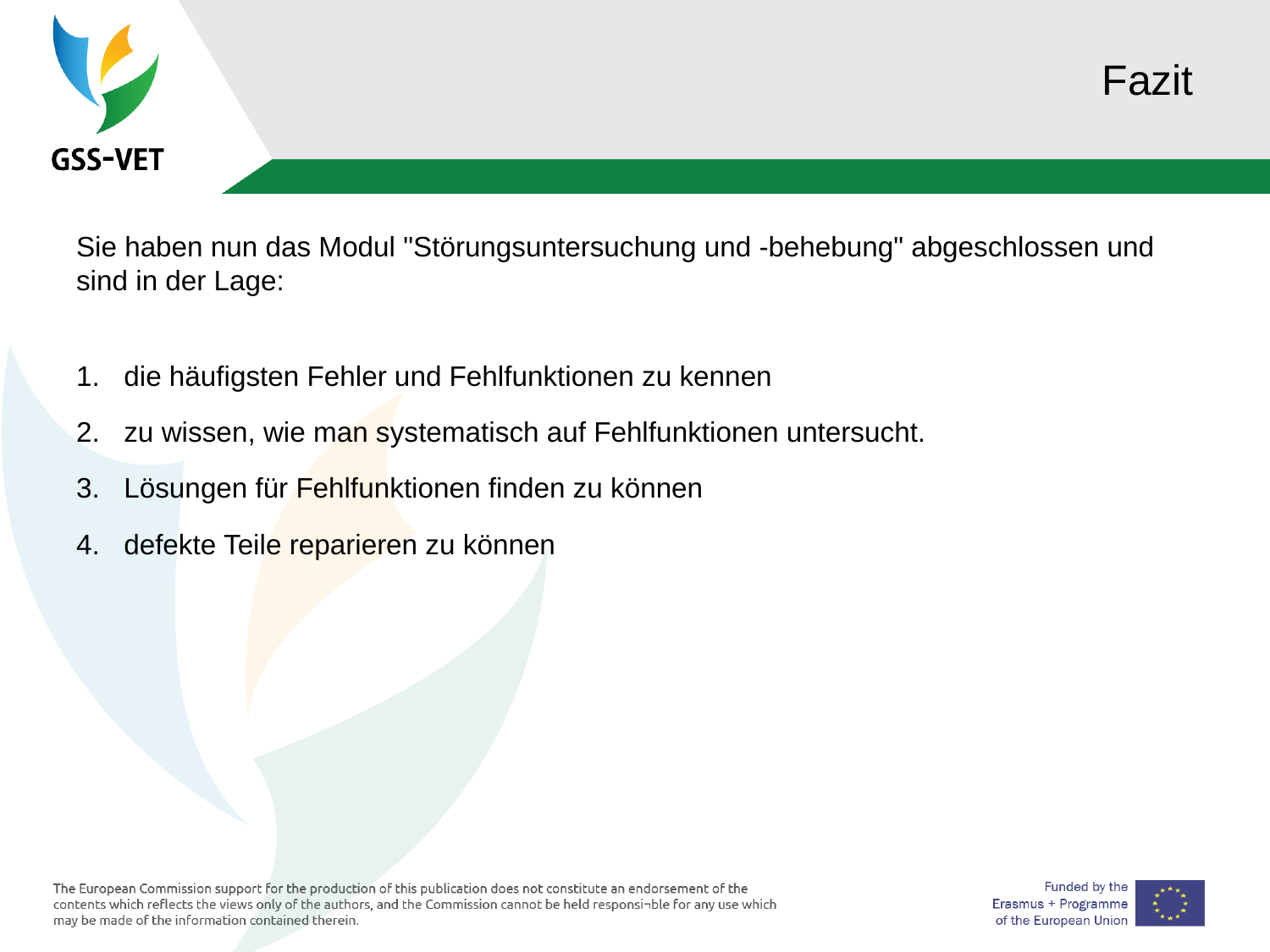

# Fazit
Sie haben nun das Modul "Störungsuntersuchung und -behebung" abgeschlossen und sind in der Lage:

die häufigsten Fehler und Fehlfunktionen zu kennen
zu wissen, wie man systematisch auf Fehlfunktionen untersucht.
Lösungen für Fehlfunktionen finden zu können
defekte Teile reparieren zu können